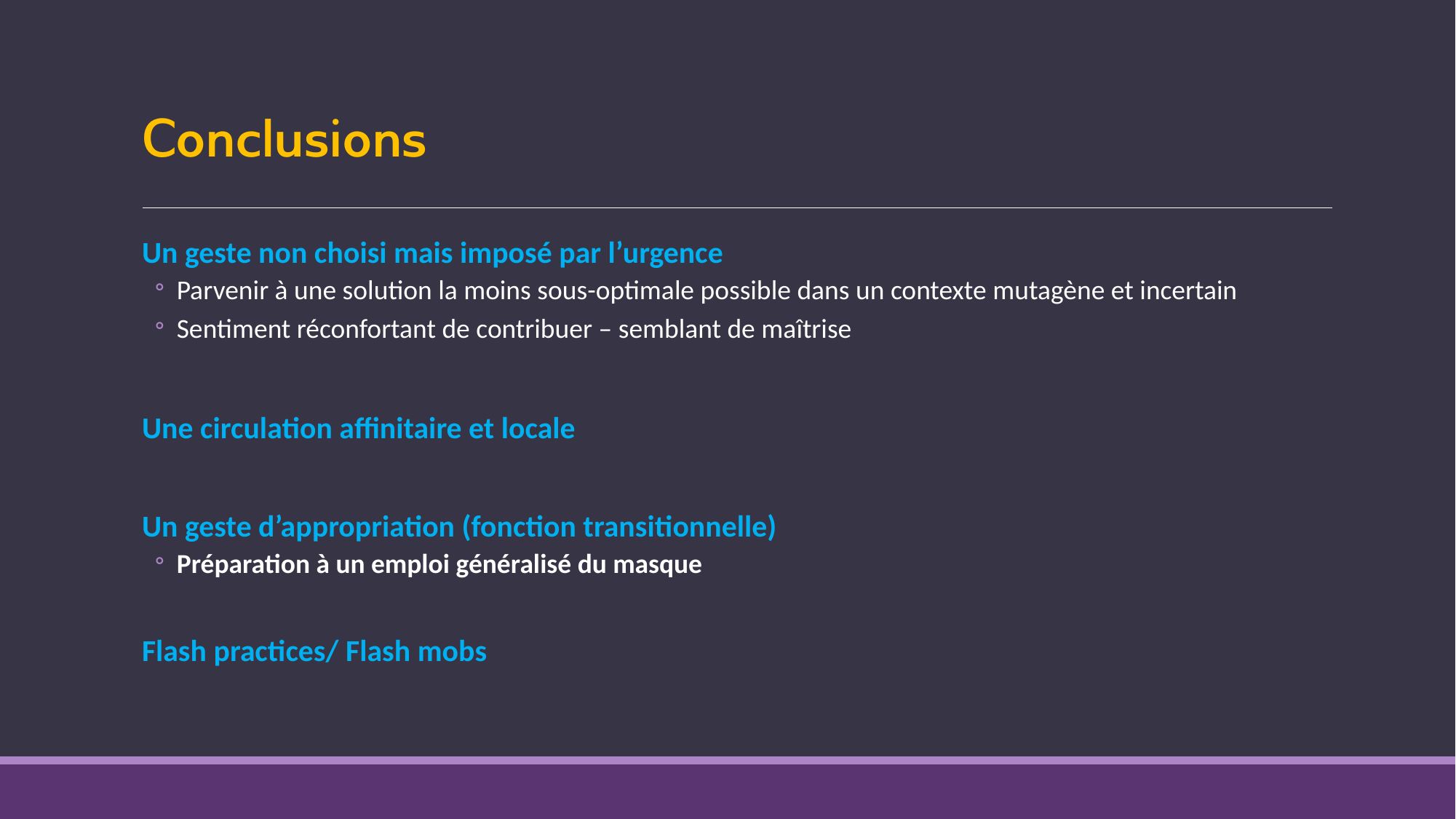

# Conclusions
Un geste non choisi mais imposé par l’urgence
Parvenir à une solution la moins sous-optimale possible dans un contexte mutagène et incertain
Sentiment réconfortant de contribuer – semblant de maîtrise

Une circulation affinitaire et locale

Un geste d’appropriation (fonction transitionnelle)
Préparation à un emploi généralisé du masque

Flash practices/ Flash mobs